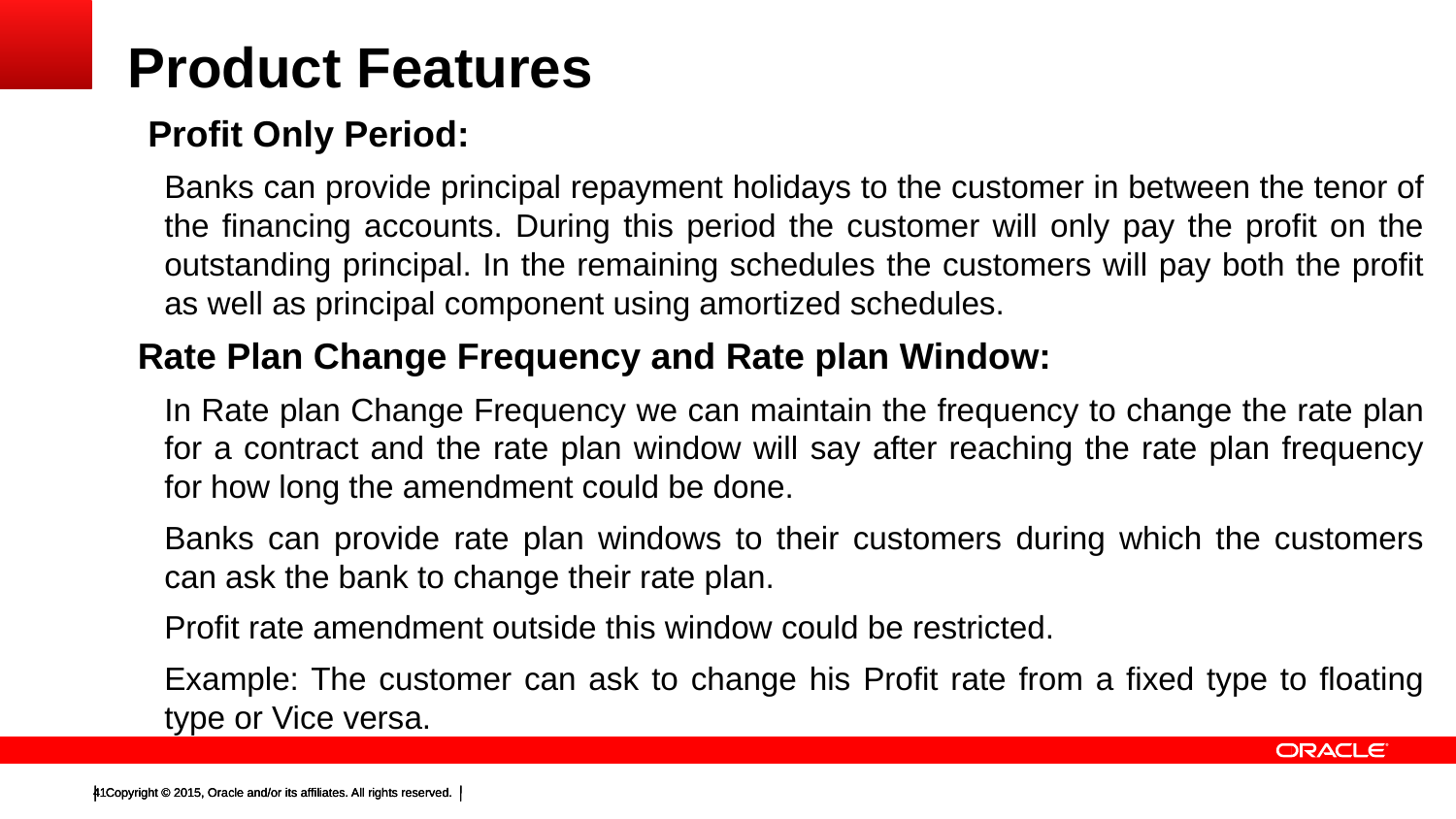

# Product Features
 Profit Only Period:
	Banks can provide principal repayment holidays to the customer in between the tenor of the financing accounts. During this period the customer will only pay the profit on the outstanding principal. In the remaining schedules the customers will pay both the profit as well as principal component using amortized schedules.
Rate Plan Change Frequency and Rate plan Window:
	In Rate plan Change Frequency we can maintain the frequency to change the rate plan for a contract and the rate plan window will say after reaching the rate plan frequency for how long the amendment could be done.
	Banks can provide rate plan windows to their customers during which the customers can ask the bank to change their rate plan.
	Profit rate amendment outside this window could be restricted.
	Example: The customer can ask to change his Profit rate from a fixed type to floating type or Vice versa.